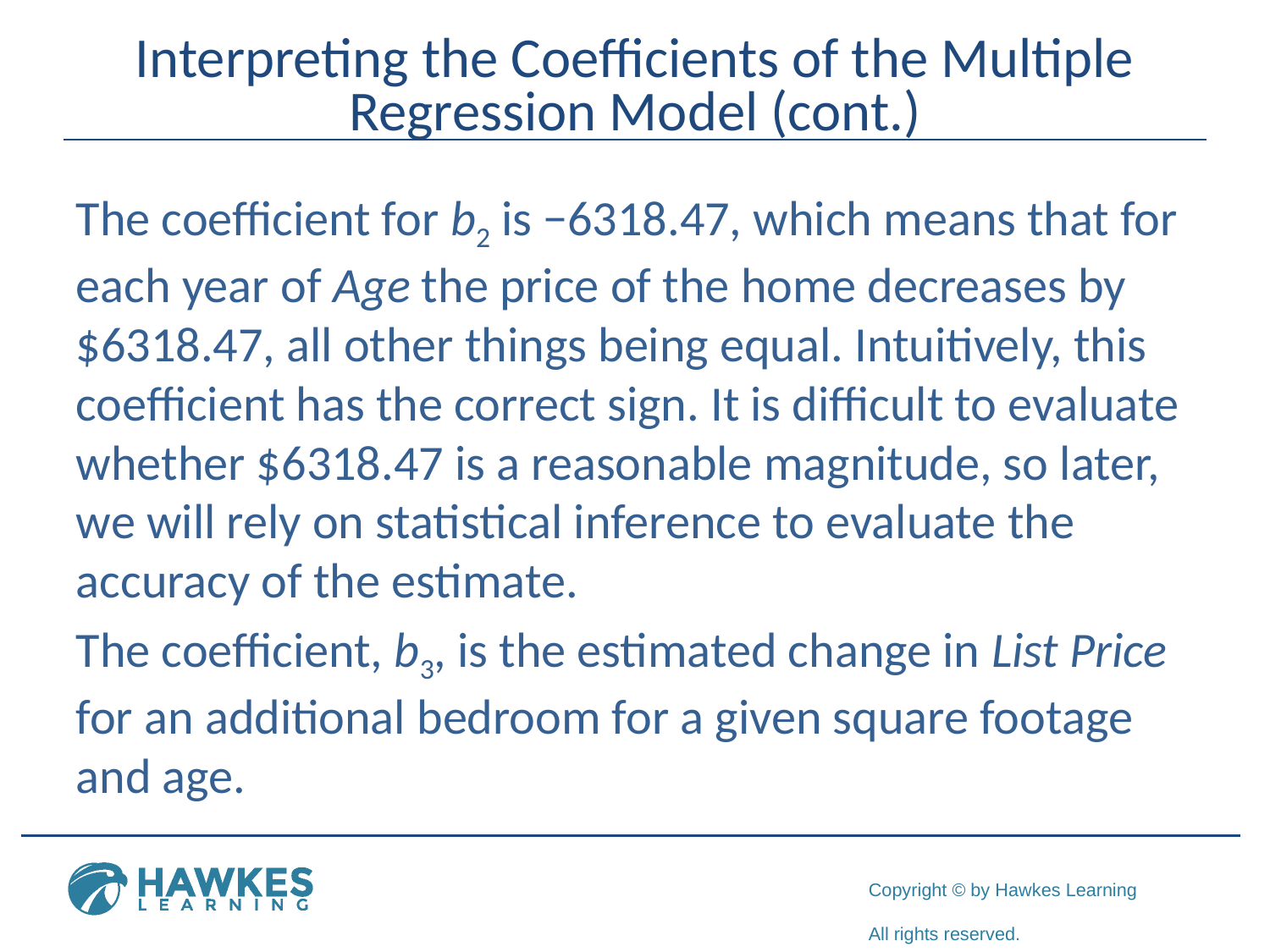

# Interpreting the Coefficients of the Multiple Regression Model (cont.)
The coefficient for b2 is −6318.47, which means that for each year of Age the price of the home decreases by $6318.47, all other things being equal. Intuitively, this coefficient has the correct sign. It is difficult to evaluate whether $6318.47 is a reasonable magnitude, so later, we will rely on statistical inference to evaluate the accuracy of the estimate.
The coefficient, b3, is the estimated change in List Price for an additional bedroom for a given square footage and age.